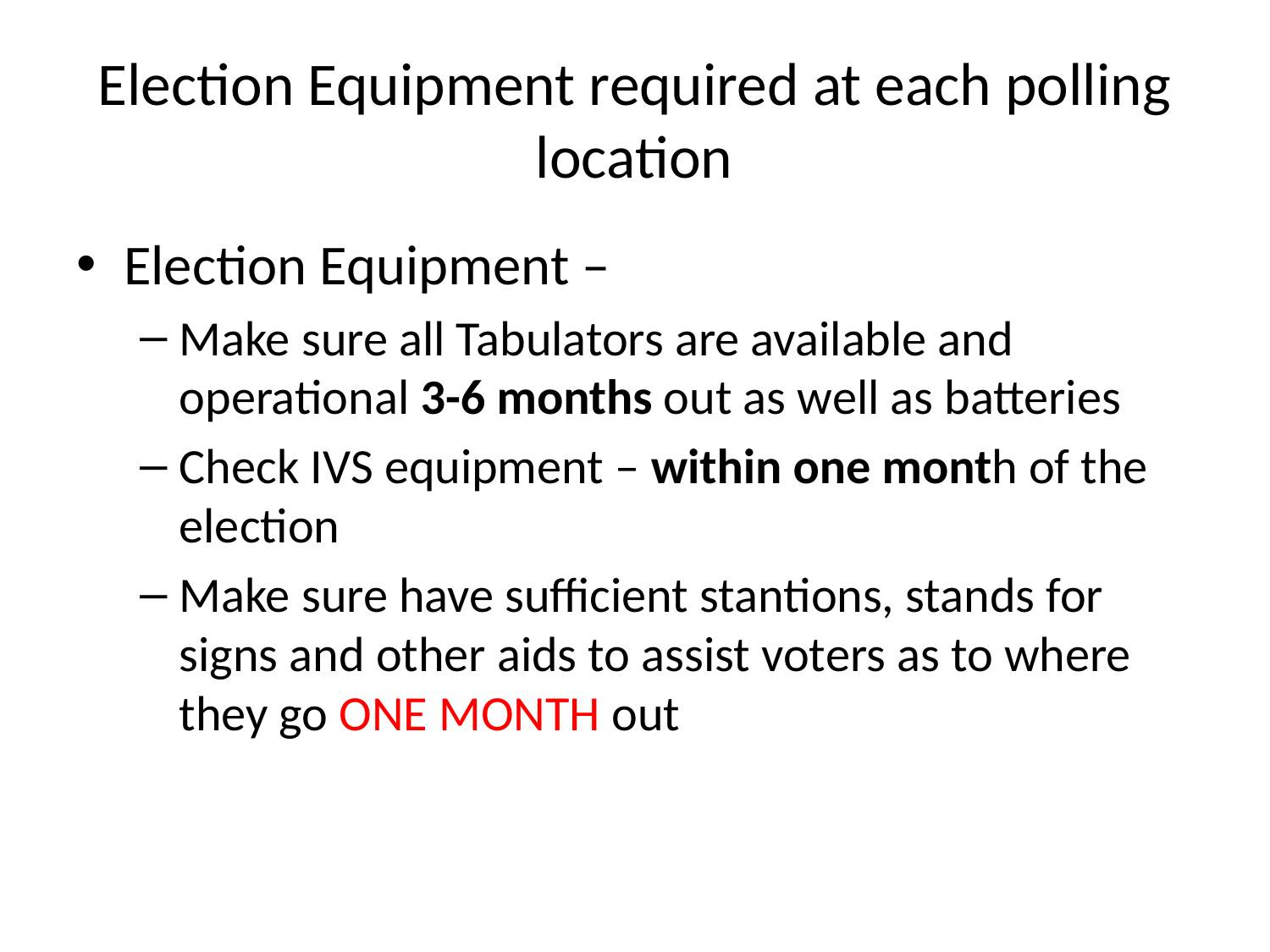

# Election Equipment required at each polling location
Election Equipment –
Make sure all Tabulators are available and operational 3-6 months out as well as batteries
Check IVS equipment – within one month of the election
Make sure have sufficient stantions, stands for signs and other aids to assist voters as to where they go ONE MONTH out